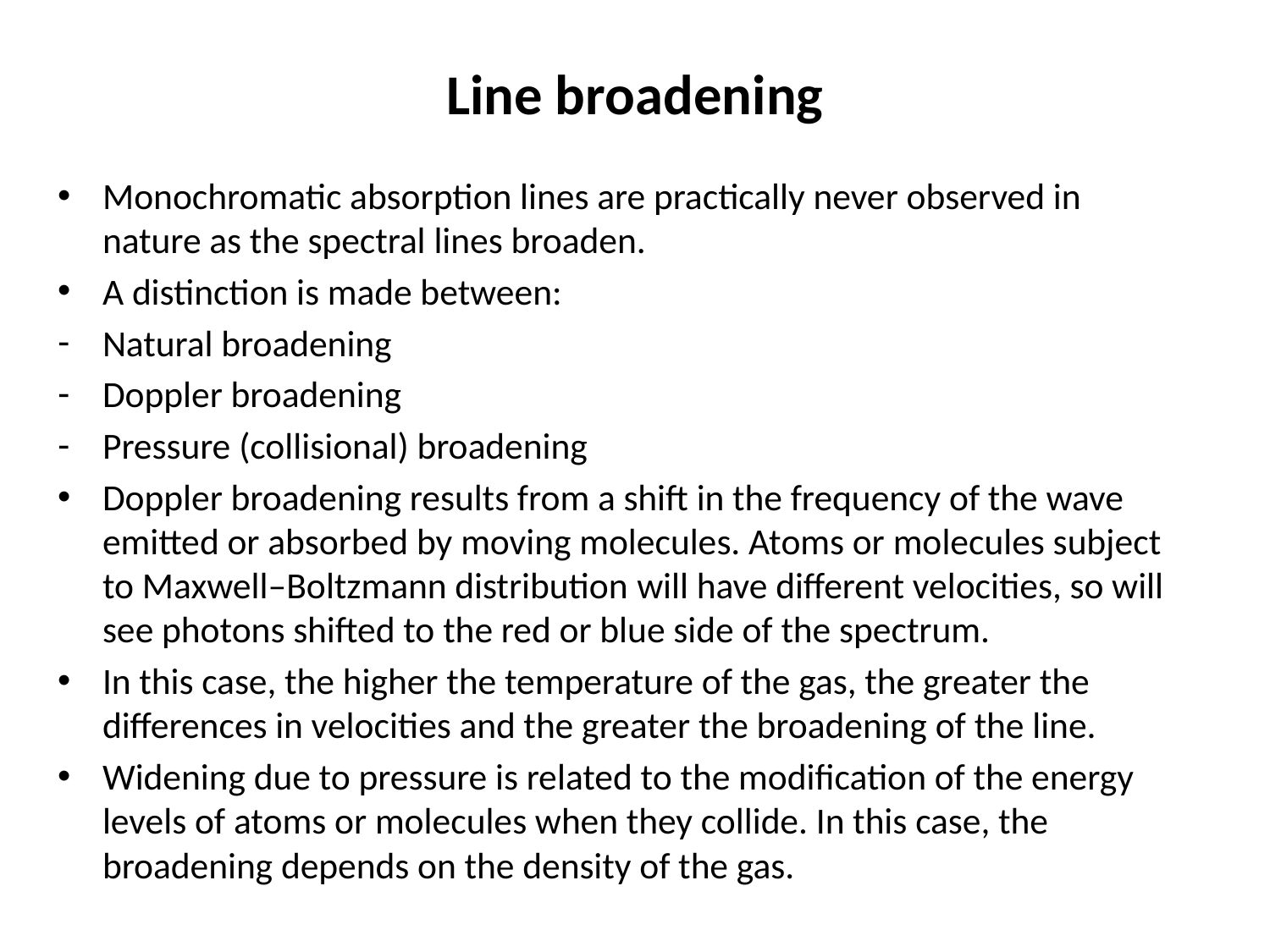

# Line broadening
Monochromatic absorption lines are practically never observed in nature as the spectral lines broaden.
A distinction is made between:
Natural broadening
Doppler broadening
Pressure (collisional) broadening
Doppler broadening results from a shift in the frequency of the wave emitted or absorbed by moving molecules. Atoms or molecules subject to Maxwell–Boltzmann distribution will have different velocities, so will see photons shifted to the red or blue side of the spectrum.
In this case, the higher the temperature of the gas, the greater the differences in velocities and the greater the broadening of the line.
Widening due to pressure is related to the modification of the energy levels of atoms or molecules when they collide. In this case, the broadening depends on the density of the gas.